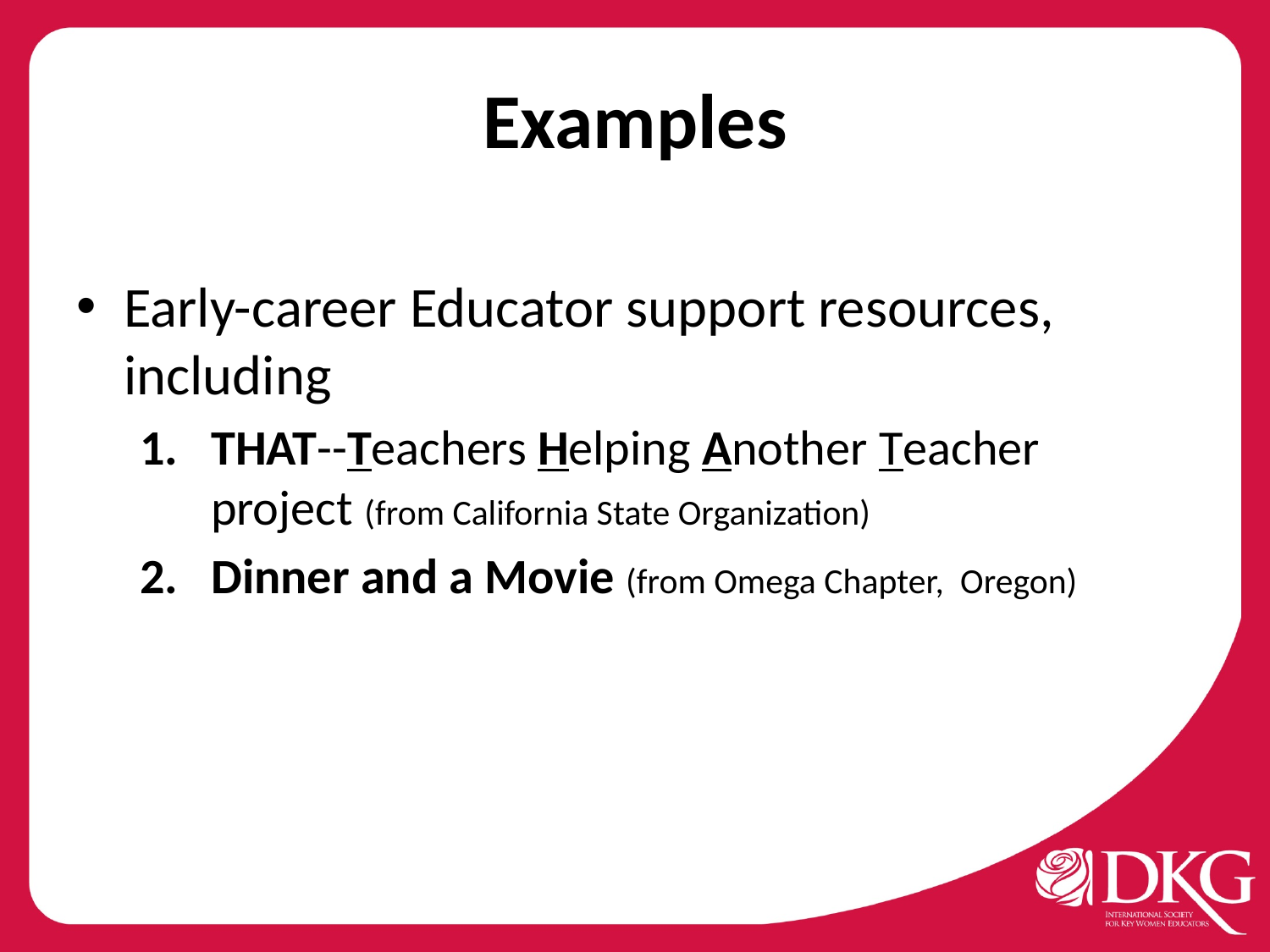

# Examples
Early-career Educator support resources, including
THAT--Teachers Helping Another Teacher project (from California State Organization)
Dinner and a Movie (from Omega Chapter,  Oregon)